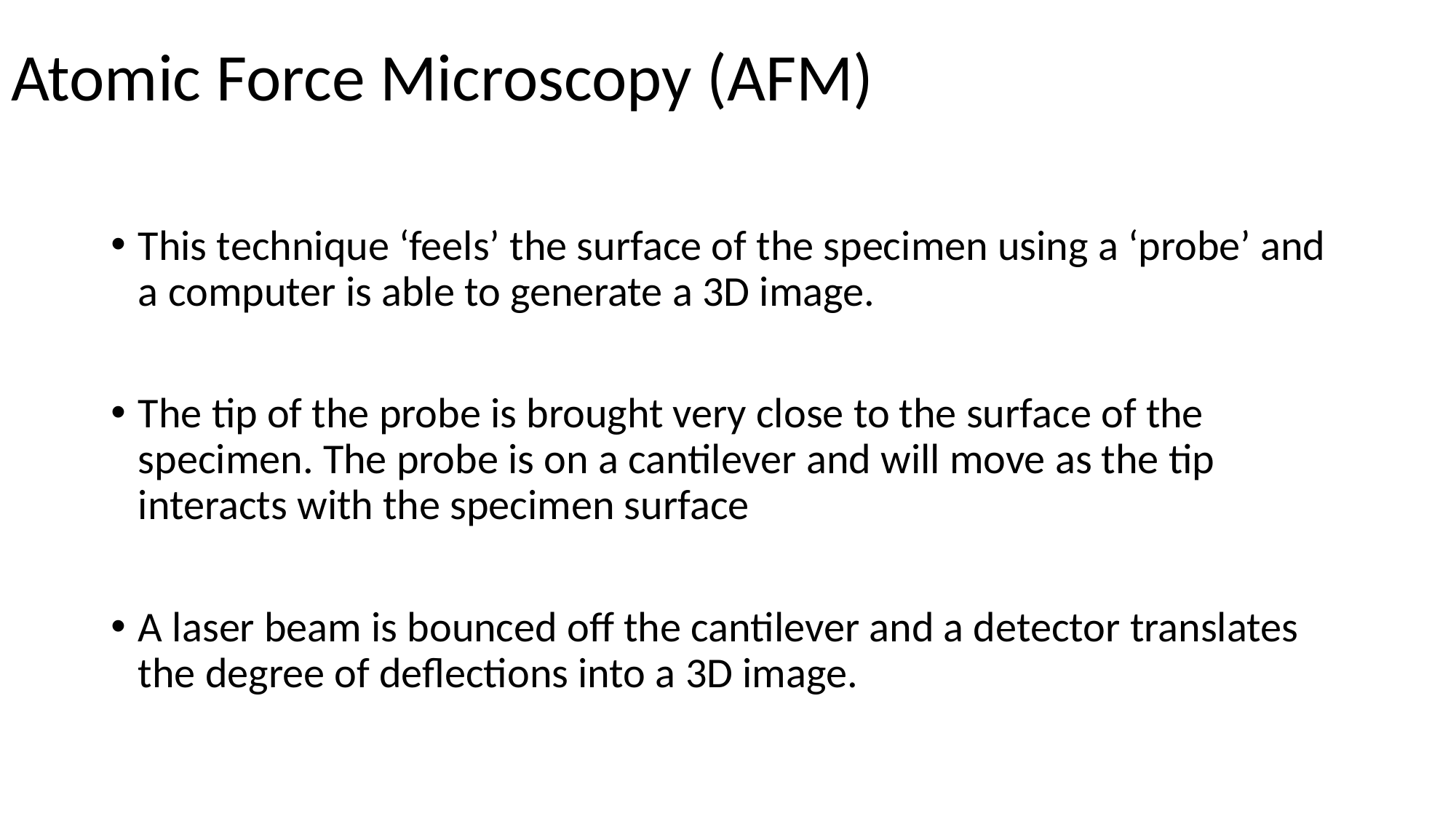

# Atomic Force Microscopy (AFM)
This technique ‘feels’ the surface of the specimen using a ‘probe’ and a computer is able to generate a 3D image.

The tip of the probe is brought very close to the surface of the specimen. The probe is on a cantilever and will move as the tip interacts with the specimen surface

A laser beam is bounced off the cantilever and a detector translates the degree of deflections into a 3D image.